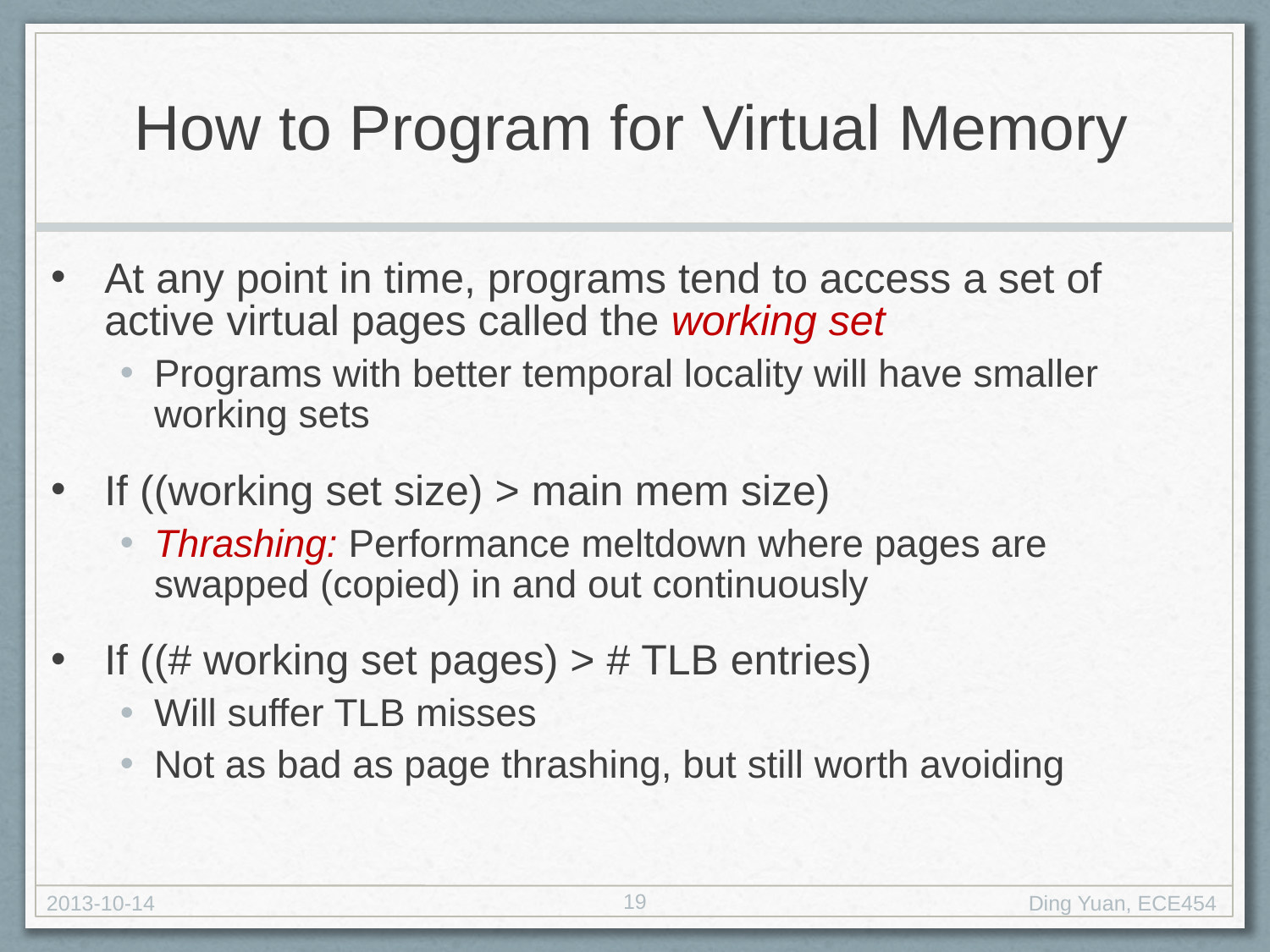

# How to Program for Virtual Memory
At any point in time, programs tend to access a set of active virtual pages called the working set
Programs with better temporal locality will have smaller working sets
If ((working set size) > main mem size)
Thrashing: Performance meltdown where pages are swapped (copied) in and out continuously
If ((# working set pages) > # TLB entries)
Will suffer TLB misses
Not as bad as page thrashing, but still worth avoiding

19
2013-10-14
Ding Yuan, ECE454